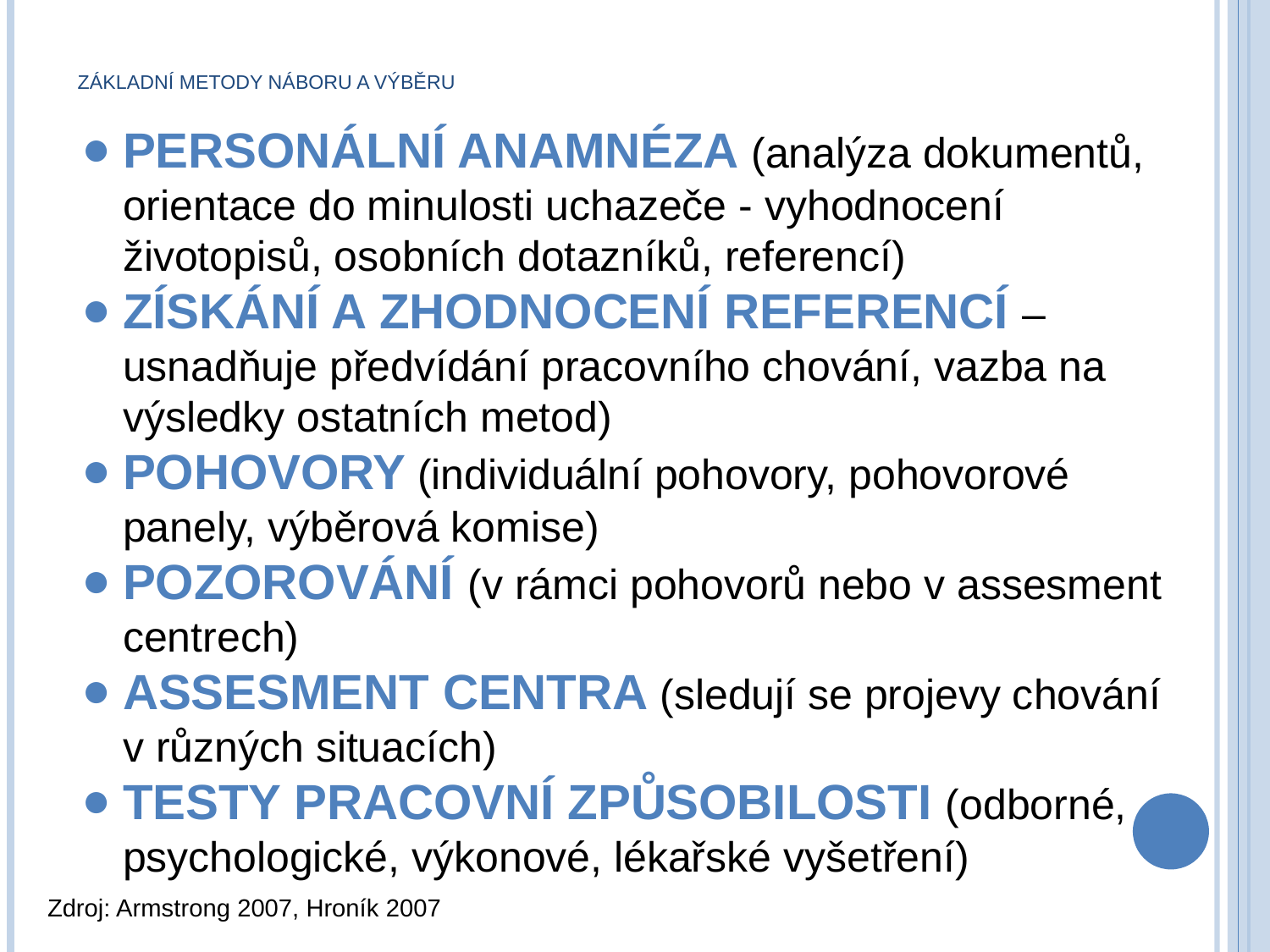

# Základní metody náboru a výběru
Personální anamnéza (analýza dokumentů, orientace do minulosti uchazeče - vyhodnocení životopisů, osobních dotazníků, referencí)
Získání a zhodnocení referencí – usnadňuje předvídání pracovního chování, vazba na výsledky ostatních metod)
Pohovory (individuální pohovory, pohovorové panely, výběrová komise)
Pozorování (v rámci pohovorů nebo v assesment centrech)
Assesment centra (sledují se projevy chování v různých situacích)
Testy pracovní způsobilosti (odborné, psychologické, výkonové, lékařské vyšetření)
Zdroj: Armstrong 2007, Hroník 2007